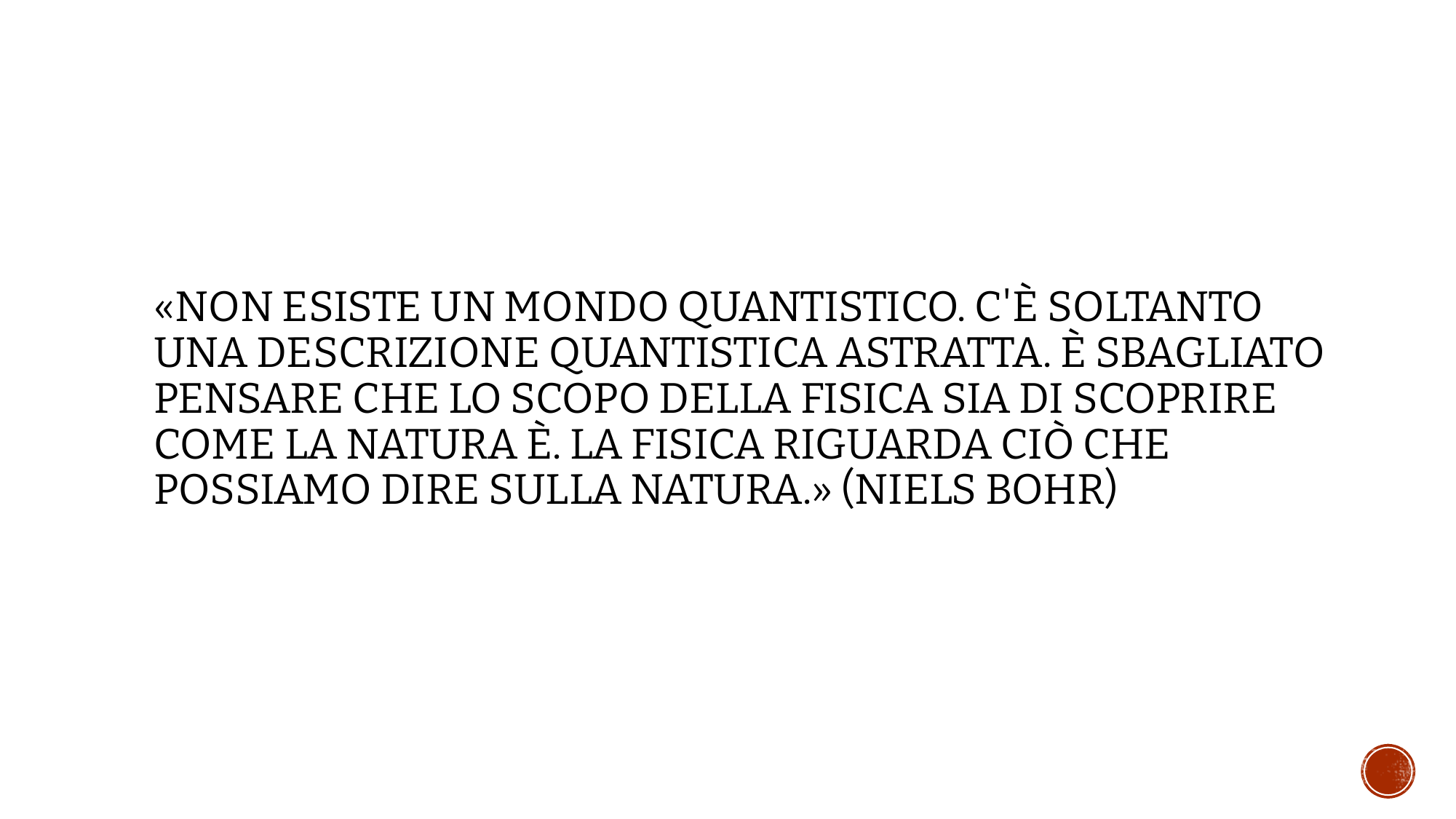

# «Non esiste un mondo quantistico. C'è soltanto una descrizione quantistica astratta. È sbagliato pensare che lo scopo della fisica sia di scoprire come la natura è. La fisica riguarda ciò che possiamo dire sulla natura.» (Niels Bohr)